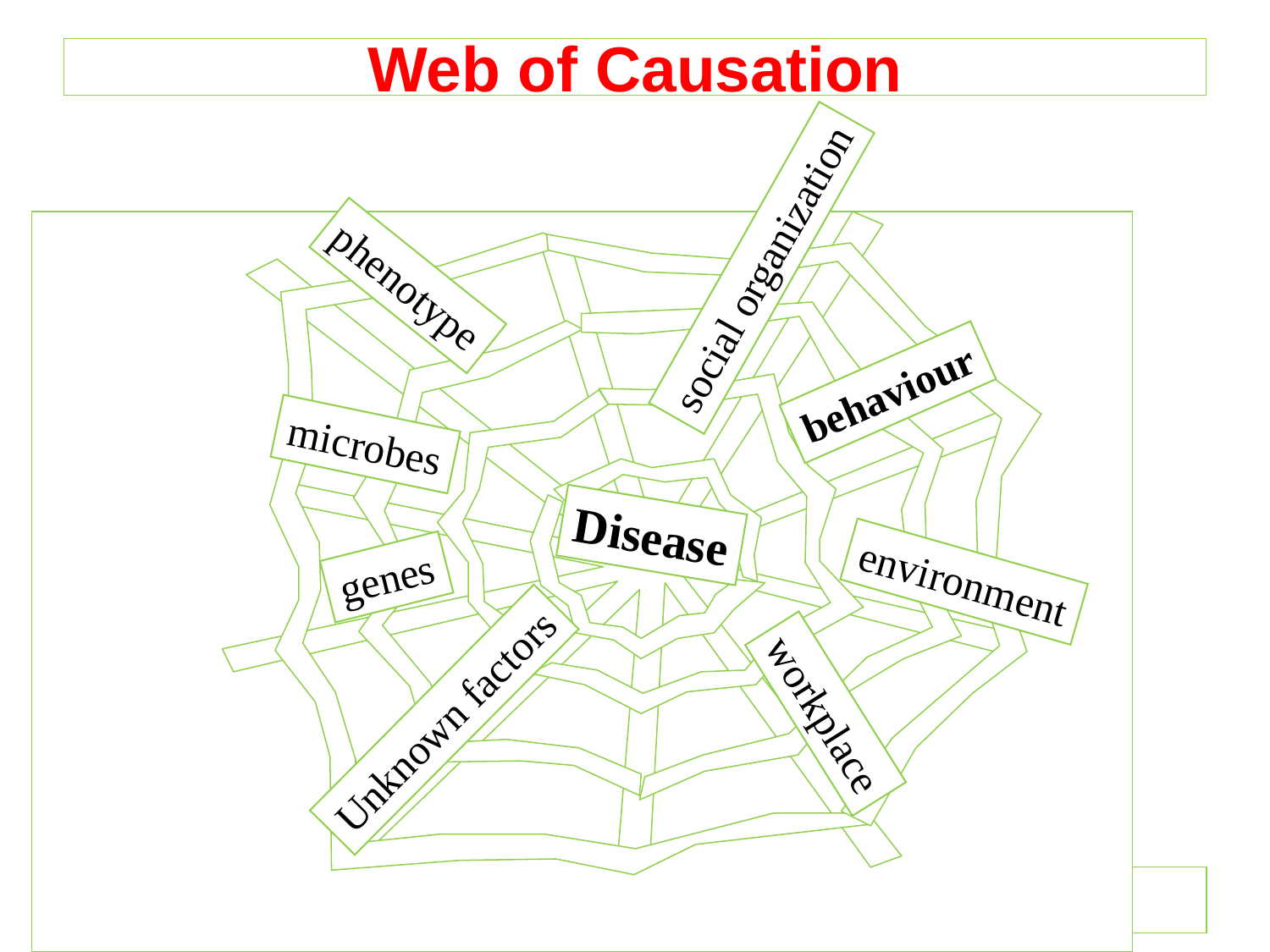

# Web of Causation

social organization
phenotype
behaviour
microbes
Disease
genes
environment
workplace
Unknown factors

57